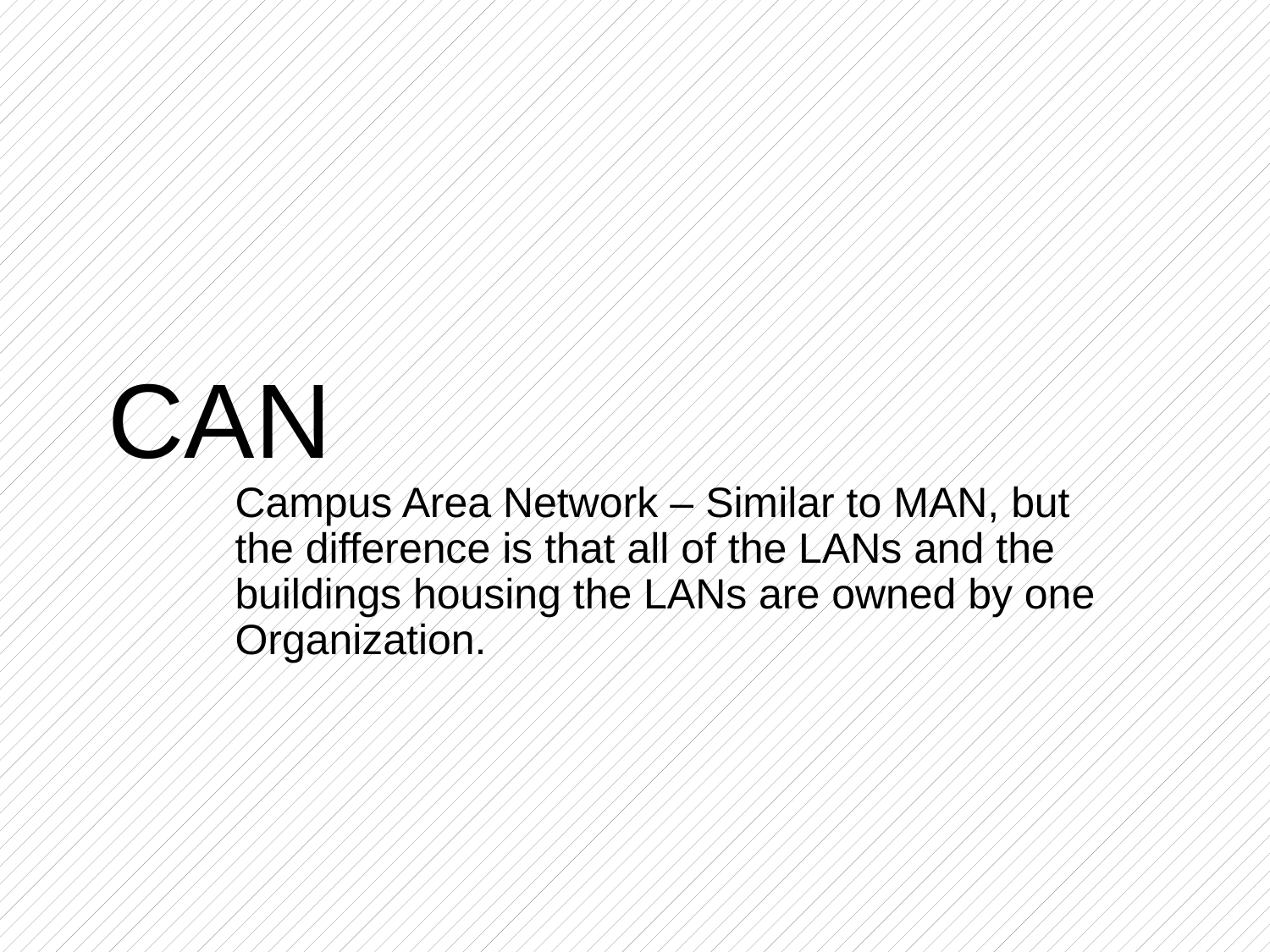

# CAN
Campus Area Network – Similar to MAN, but the difference is that all of the LANs and the buildings housing the LANs are owned by one Organization.